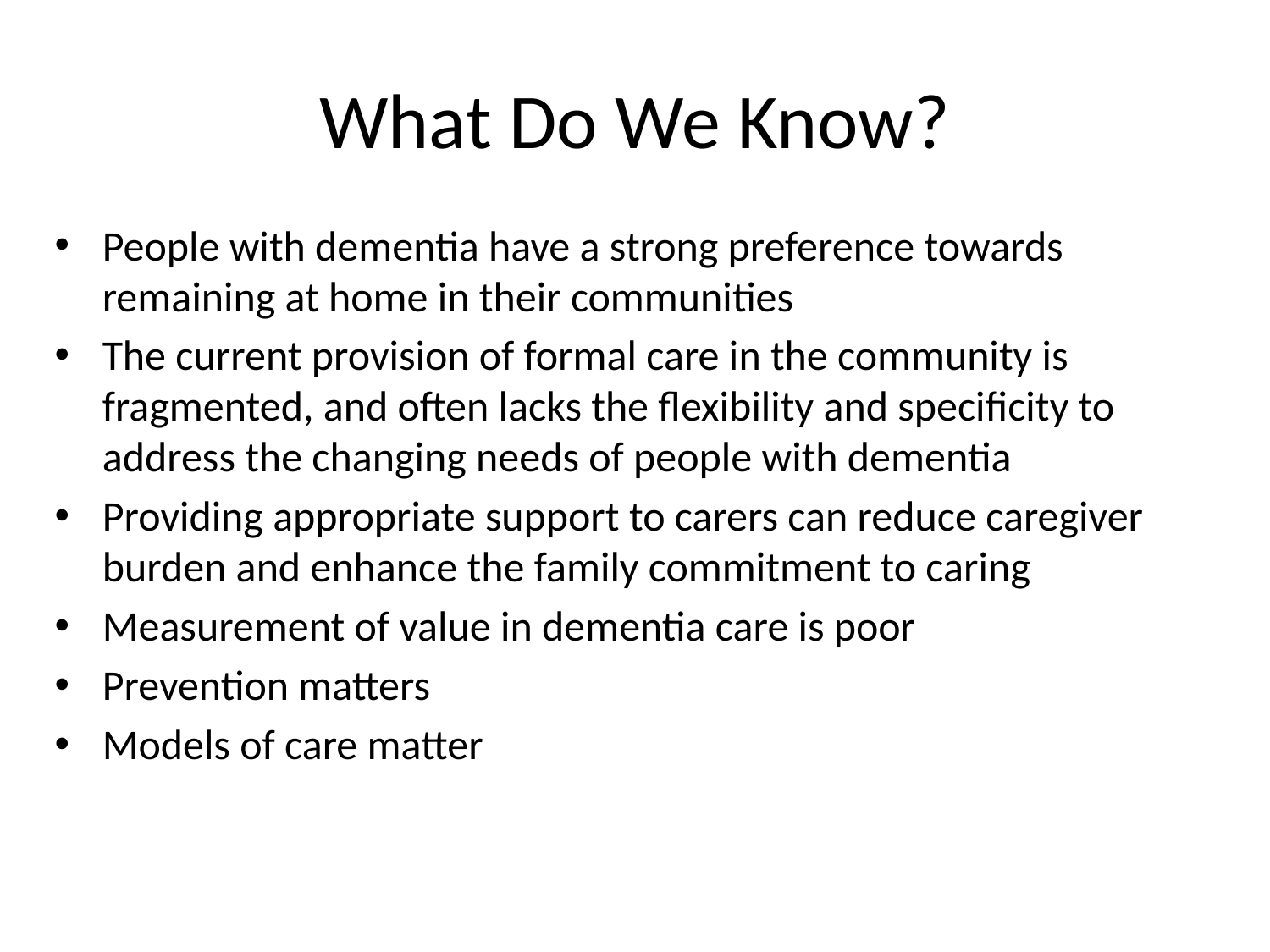

# What Do We Know?
People with dementia have a strong preference towards remaining at home in their communities
The current provision of formal care in the community is fragmented, and often lacks the flexibility and specificity to address the changing needs of people with dementia
Providing appropriate support to carers can reduce caregiver burden and enhance the family commitment to caring
Measurement of value in dementia care is poor
Prevention matters
Models of care matter